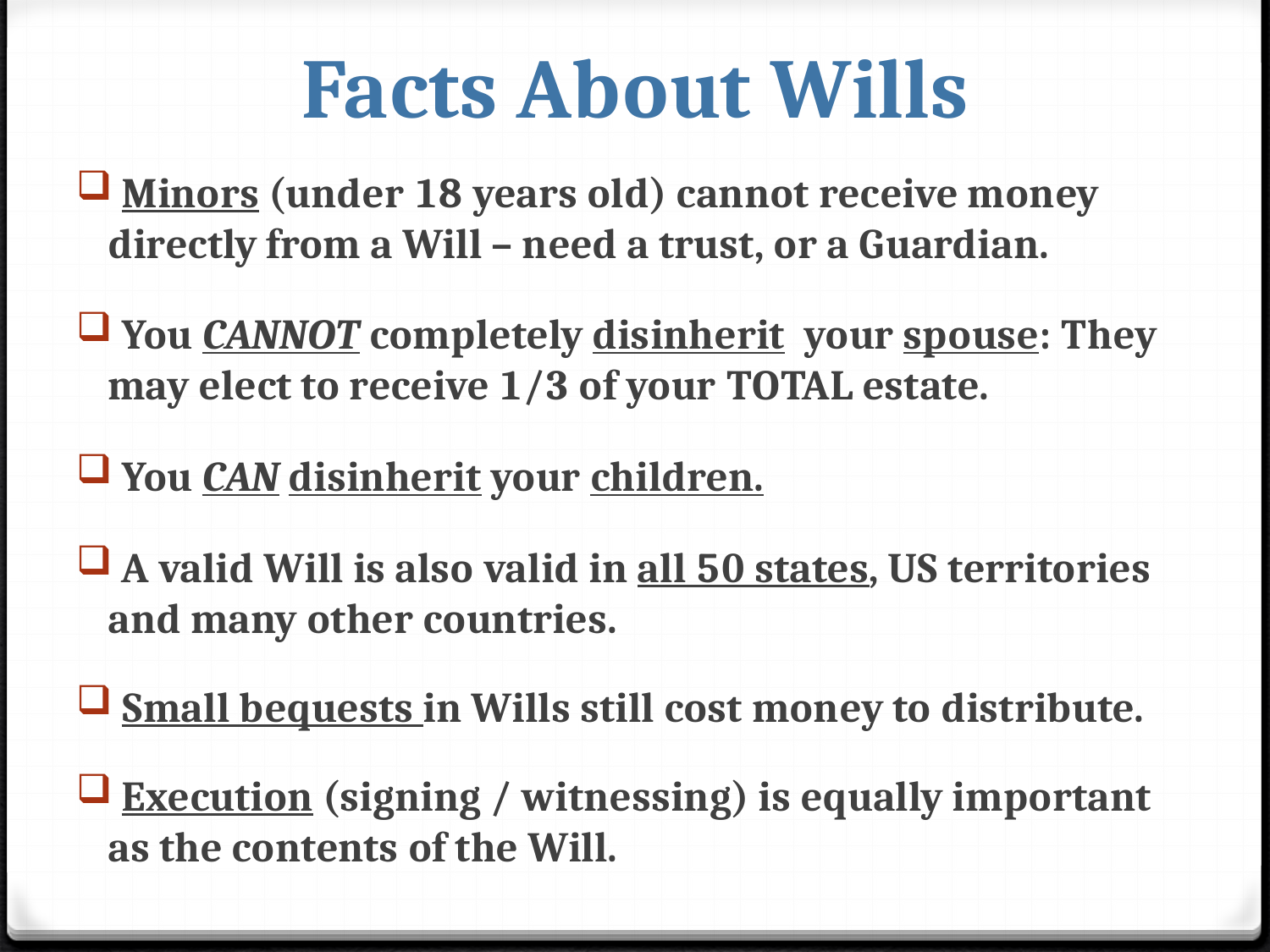

# Facts About Wills
 Minors (under 18 years old) cannot receive money directly from a Will – need a trust, or a Guardian.

 You CANNOT completely disinherit  your spouse: They may elect to receive 1/3 of your TOTAL estate.

 You CAN disinherit your children.

 A valid Will is also valid in all 50 states, US territories and many other countries.

 Small bequests in Wills still cost money to distribute.

 Execution (signing / witnessing) is equally important as the contents of the Will.